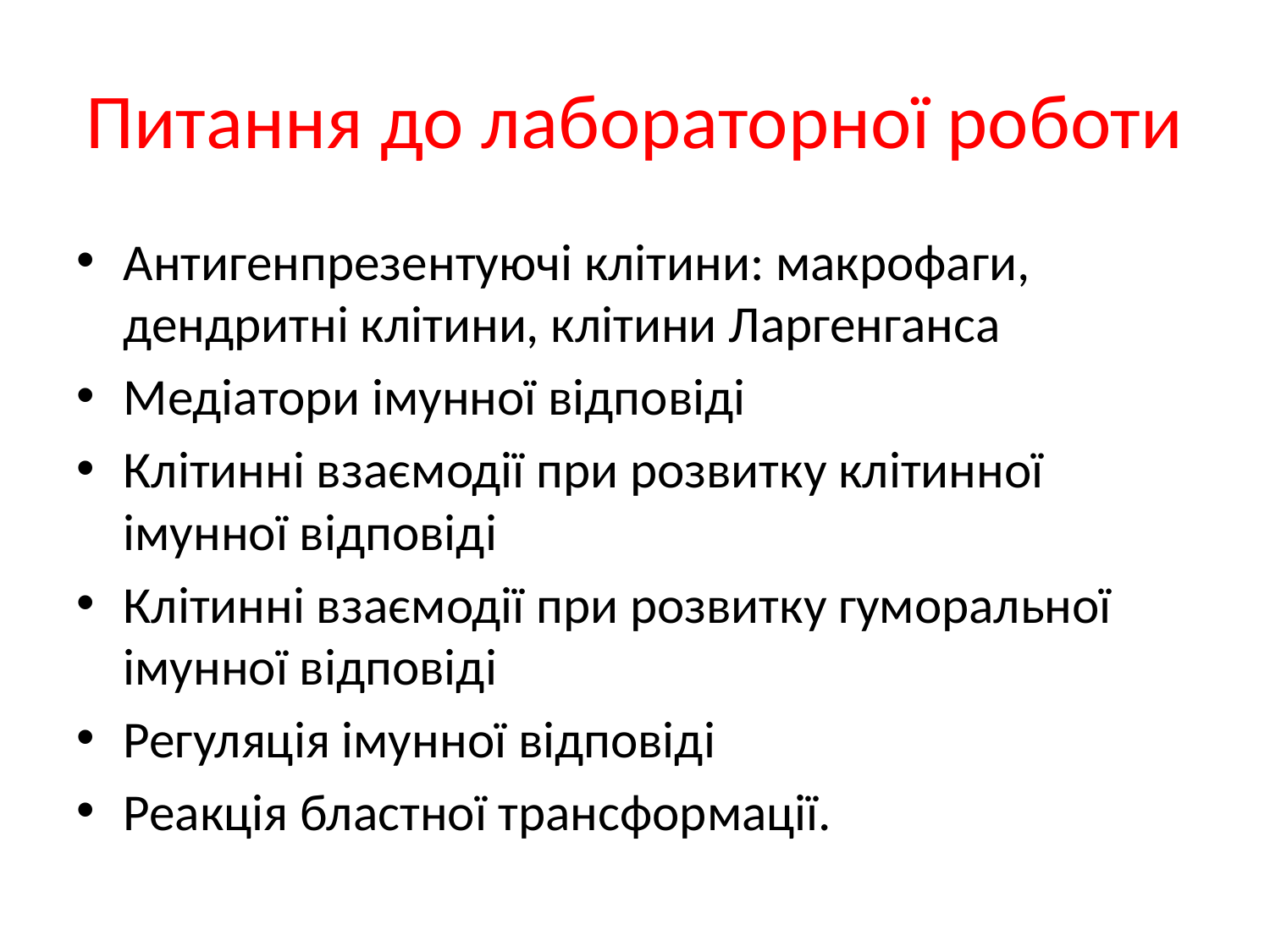

# Питання до лабораторної роботи
Антигенпрезентуючі клітини: макрофаги, дендритні клітини, клітини Ларгенганса
Медіатори імунної відповіді
Клітинні взаємодії при розвитку клітинної імунної відповіді
Клітинні взаємодії при розвитку гуморальної імунної відповіді
Регуляція імунної відповіді
Реакція бластної трансформації.